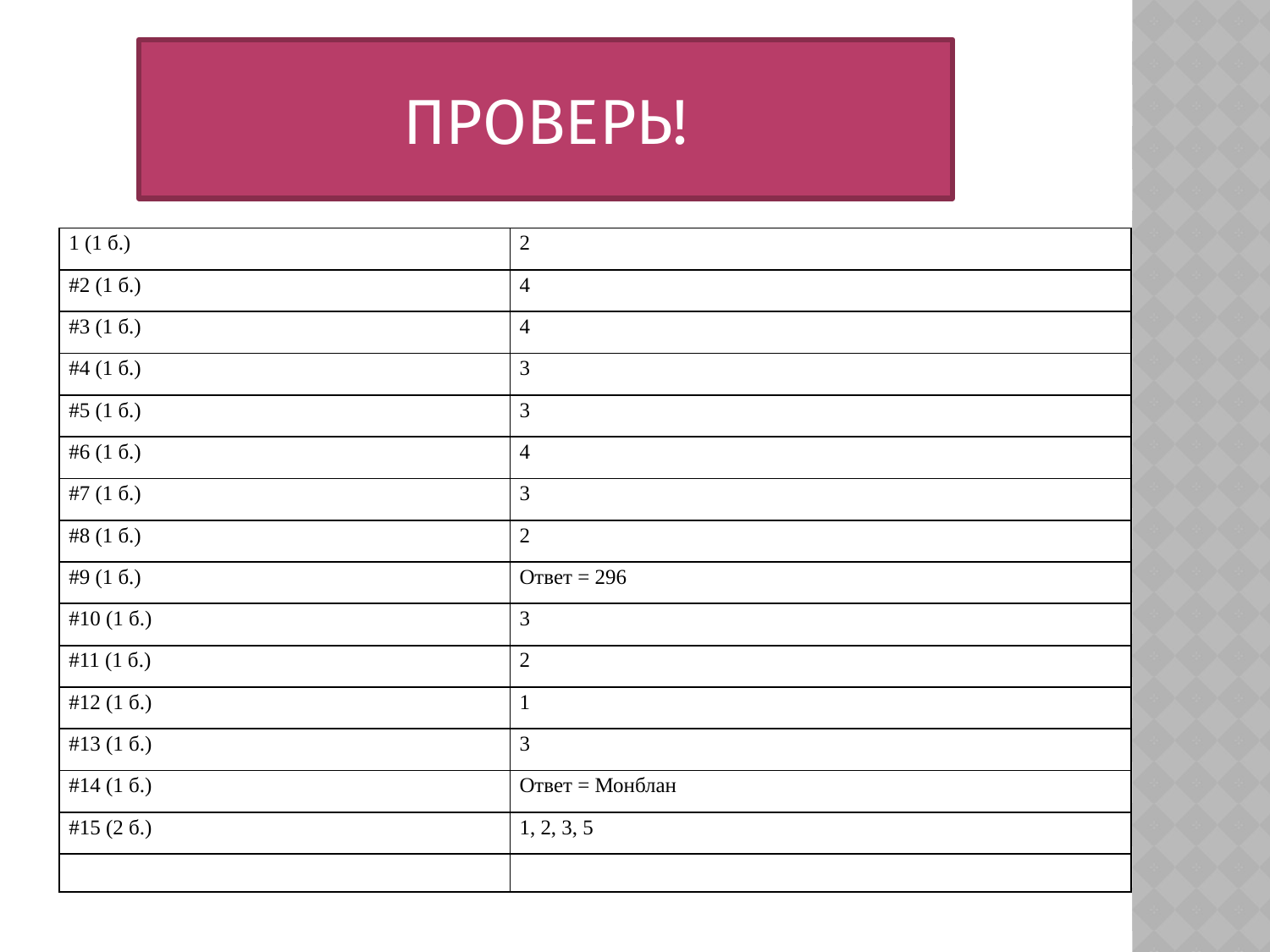

ПРОВЕРЬ!

| 1 (1 б.) | 2 |
| --- | --- |
| #2 (1 б.) | 4 |
| #3 (1 б.) | 4 |
| #4 (1 б.) | 3 |
| #5 (1 б.) | 3 |
| #6 (1 б.) | 4 |
| #7 (1 б.) | 3 |
| #8 (1 б.) | 2 |
| #9 (1 б.) | Ответ = 296 |
| #10 (1 б.) | 3 |
| #11 (1 б.) | 2 |
| #12 (1 б.) | 1 |
| #13 (1 б.) | 3 |
| #14 (1 б.) | Ответ = Монблан |
| #15 (2 б.) | 1, 2, 3, 5 |
|  |  |